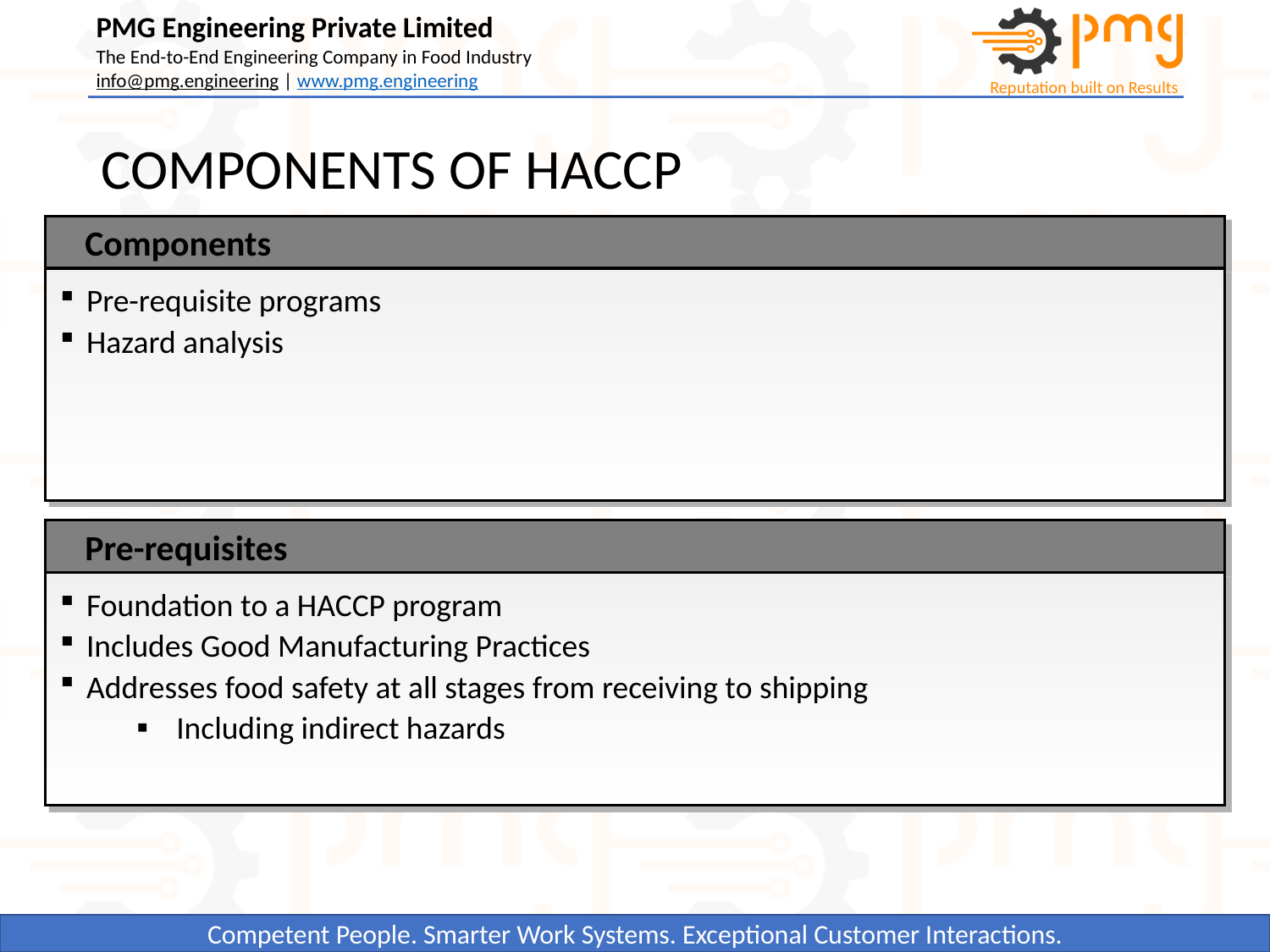

# COMPONENTS OF HACCP
Components
Pre-requisite programs
Hazard analysis
Pre-requisites
Foundation to a HACCP program
Includes Good Manufacturing Practices
Addresses food safety at all stages from receiving to shipping
Including indirect hazards